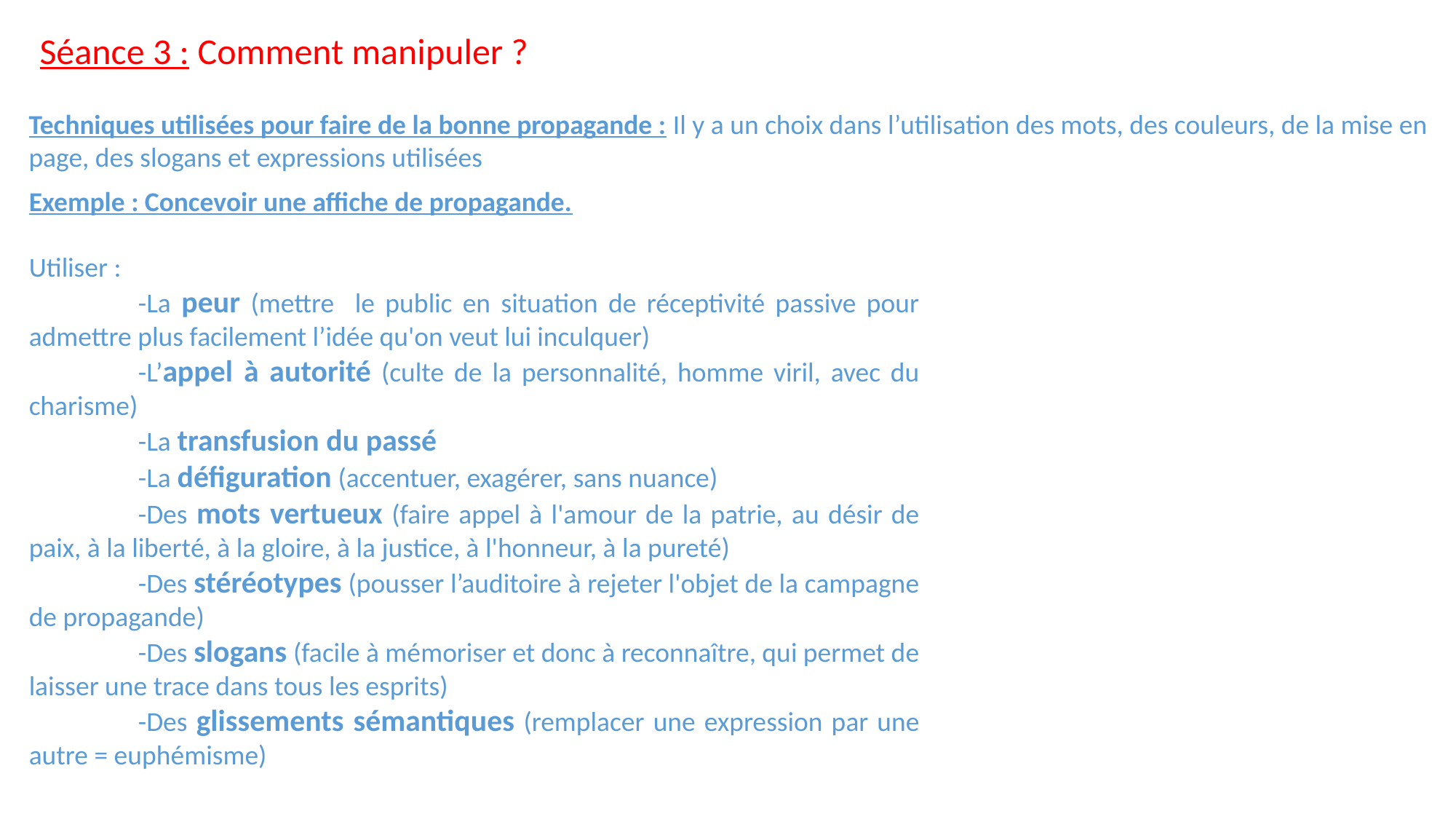

# Séance 3 : Comment manipuler ?
Techniques utilisées pour faire de la bonne propagande : Il y a un choix dans l’utilisation des mots, des couleurs, de la mise en page, des slogans et expressions utilisées
Exemple : Concevoir une affiche de propagande.

Utiliser :
	-La peur (mettre  le public en situation de réceptivité passive pour admettre plus facilement l’idée qu'on veut lui inculquer)
	-L’appel à autorité (culte de la personnalité, homme viril, avec du charisme)
	-La transfusion du passé
	-La défiguration (accentuer, exagérer, sans nuance)
	-Des mots vertueux (faire appel à l'amour de la patrie, au désir de paix, à la liberté, à la gloire, à la justice, à l'honneur, à la pureté)
	-Des stéréotypes (pousser l’auditoire à rejeter l'objet de la campagne de propagande)
	-Des slogans (facile à mémoriser et donc à reconnaître, qui permet de laisser une trace dans tous les esprits)
	-Des glissements sémantiques (remplacer une expression par une autre = euphémisme)